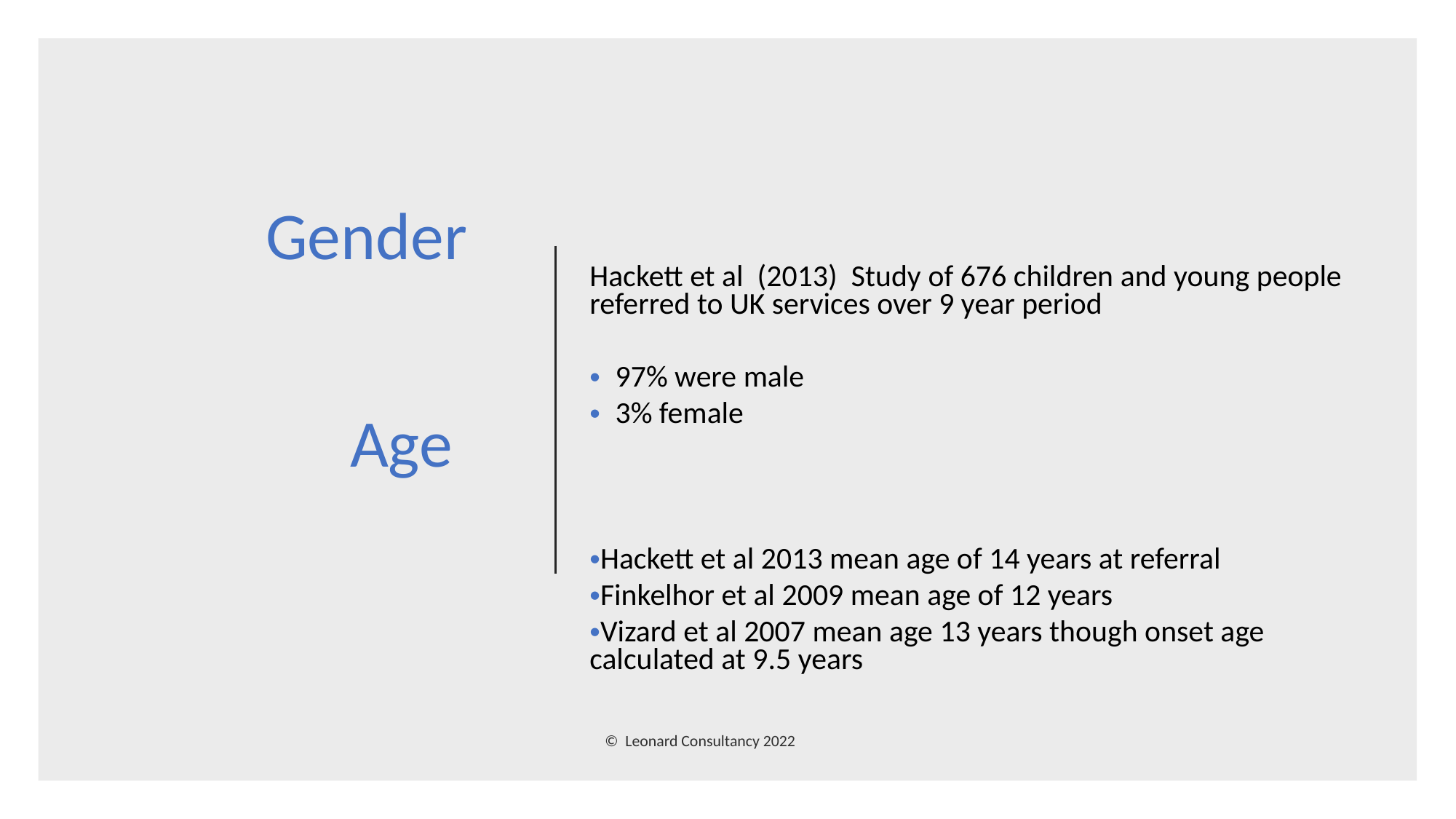

Gender

Age
Hackett et al  (2013)  Study of 676 children and young people referred to UK services over 9 year period

97% were male
3% female

Hackett et al 2013 mean age of 14 years at referral
Finkelhor et al 2009 mean age of 12 years
Vizard et al 2007 mean age 13 years though onset age   calculated at 9.5 years

©  Leonard Consultancy 2022